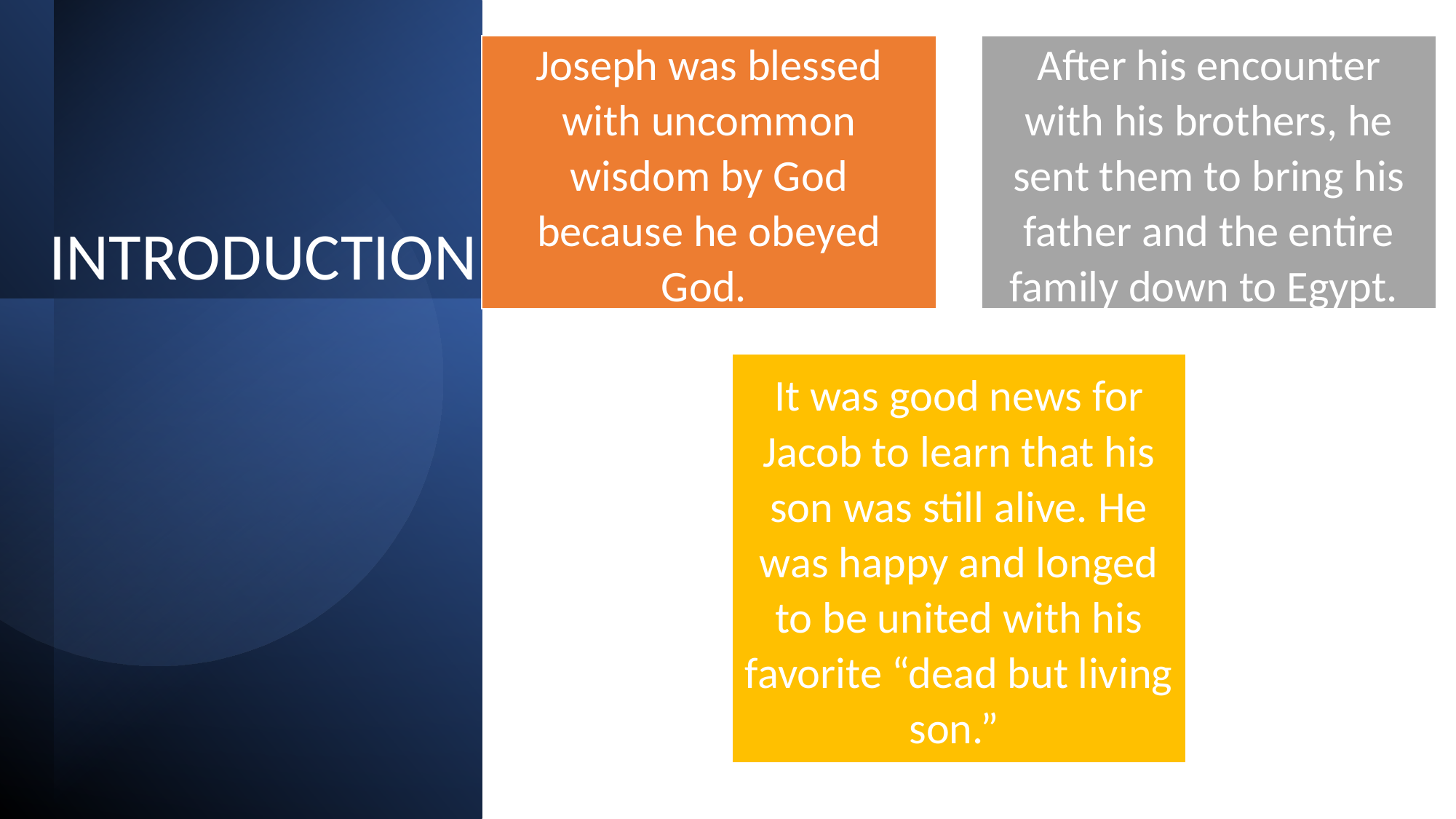

Joseph was blessed with uncommon wisdom by God because he obeyed God.
After his encounter with his brothers, he sent them to bring his father and the entire family down to Egypt.
It was good news for Jacob to learn that his son was still alive. He was happy and longed to be united with his favorite “dead but living son.”

# INTRODUCTION